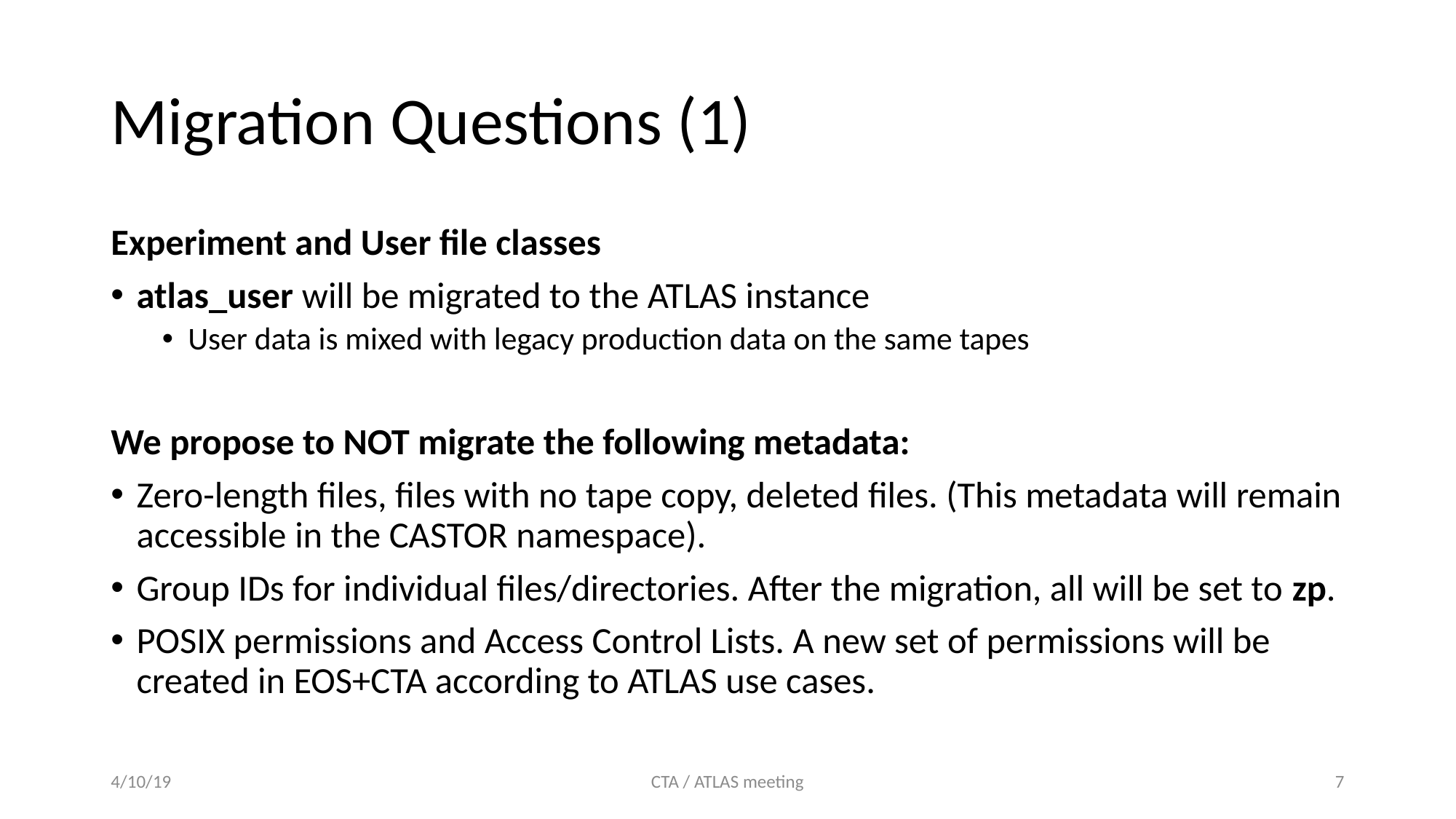

# Migration Questions (1)
Experiment and User file classes
atlas_user will be migrated to the ATLAS instance
User data is mixed with legacy production data on the same tapes

We propose to NOT migrate the following metadata:
Zero-length files, files with no tape copy, deleted files. (This metadata will remain accessible in the CASTOR namespace).
Group IDs for individual files/directories. After the migration, all will be set to zp.
POSIX permissions and Access Control Lists. A new set of permissions will be created in EOS+CTA according to ATLAS use cases.
4/10/19
CTA / ATLAS meeting
7